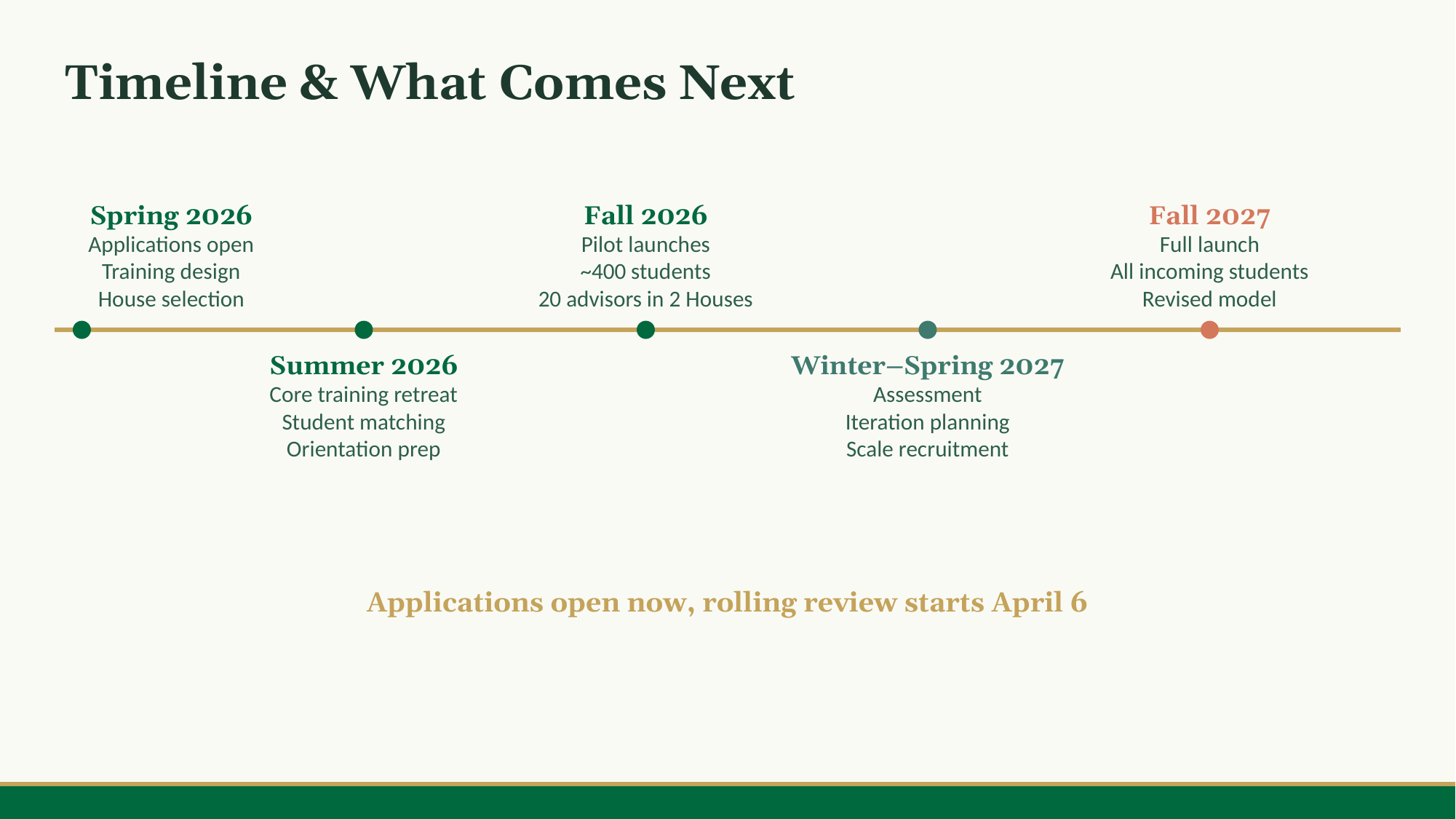

Timeline & What Comes Next
Spring 2026
Applications open
Training design
House selection
Fall 2026
Pilot launches
~400 students
20 advisors in 2 Houses
Fall 2027
Full launch
All incoming students
Revised model

Summer 2026
Core training retreat
Student matching
Orientation prep
Winter–Spring 2027
Assessment
Iteration planning
Scale recruitment
Applications open now, rolling review starts April 6